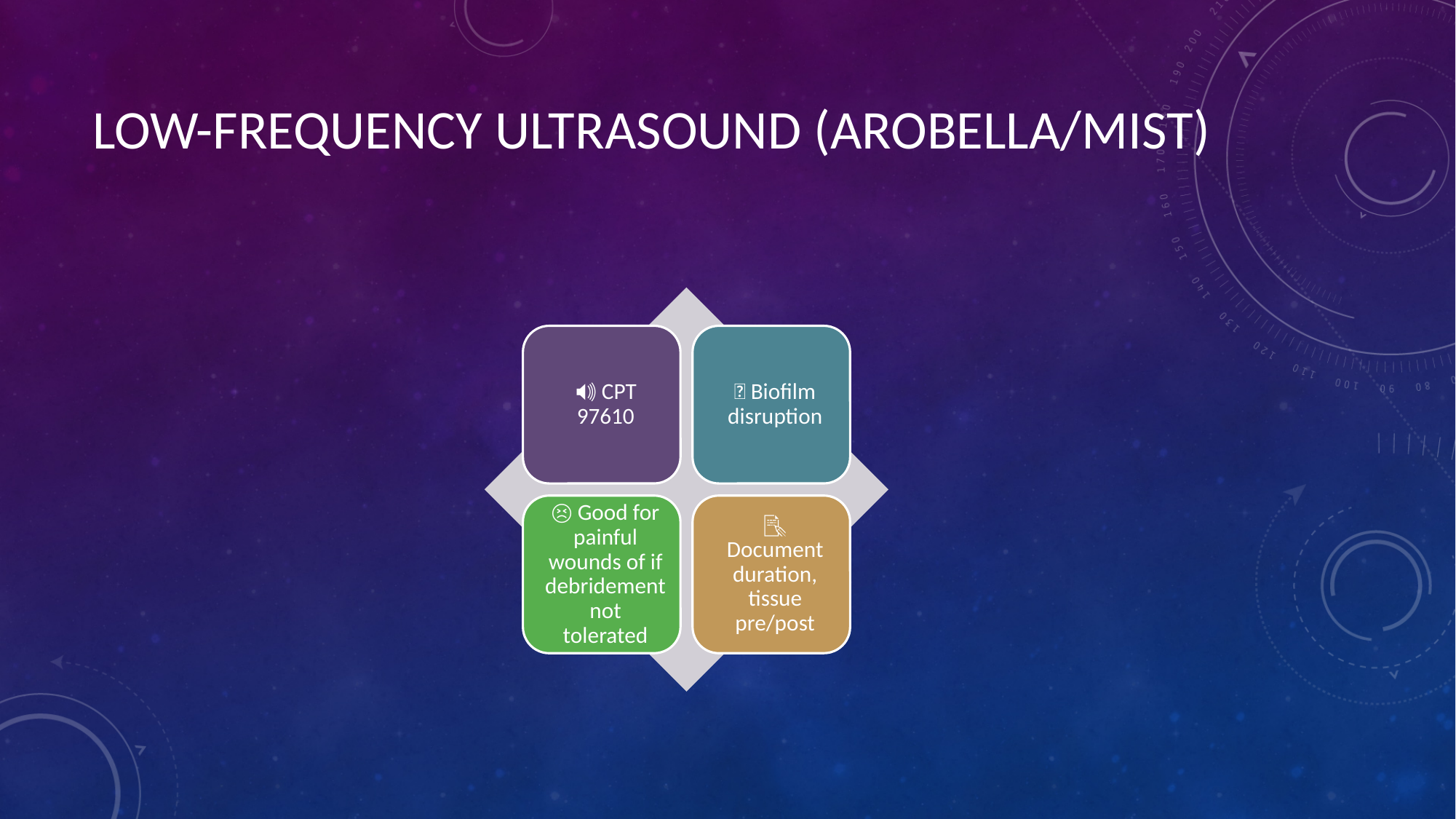

# Low-Frequency Ultrasound (Arobella/MIST)
🔊 CPT 97610
🦠 Biofilm disruption
😣 Good for painful wounds of if debridement not tolerated
📝 Document duration, tissue pre/post